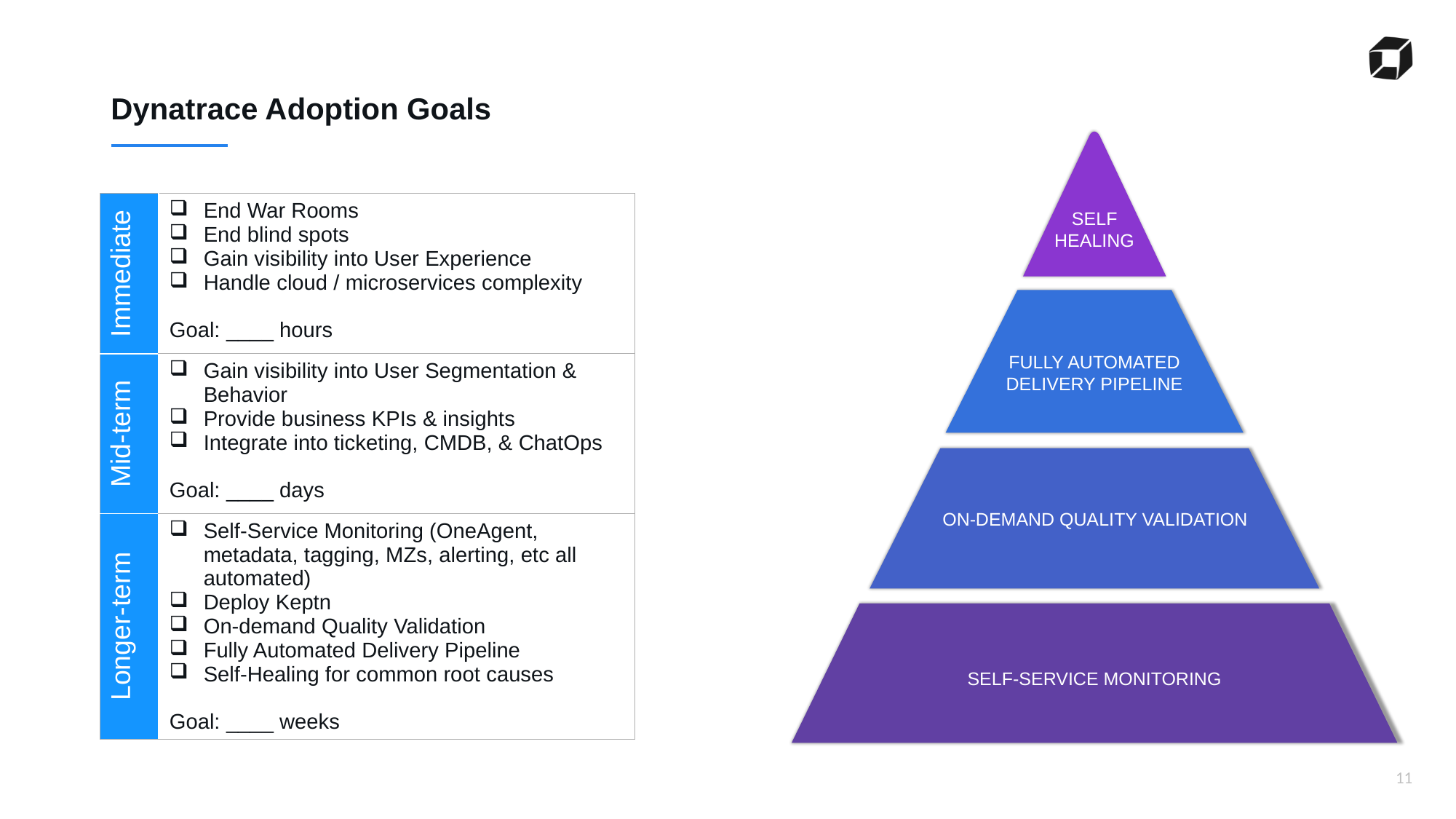

# Dynatrace Adoption Goals

Self Healing

Self-service monitoring
Fully automated delivery pipeline
On-demand Quality validation
| Immediate | End War Rooms End blind spots Gain visibility into User Experience Handle cloud / microservices complexity Goal: \_\_\_\_ hours |
| --- | --- |
| Mid-term | Gain visibility into User Segmentation & Behavior Provide business KPIs & insights Integrate into ticketing, CMDB, & ChatOps Goal: \_\_\_\_ days |
| Longer-term | Self-Service Monitoring (OneAgent, metadata, tagging, MZs, alerting, etc all automated) Deploy Keptn On-demand Quality Validation Fully Automated Delivery Pipeline Self-Healing for common root causes Goal: \_\_\_\_ weeks |